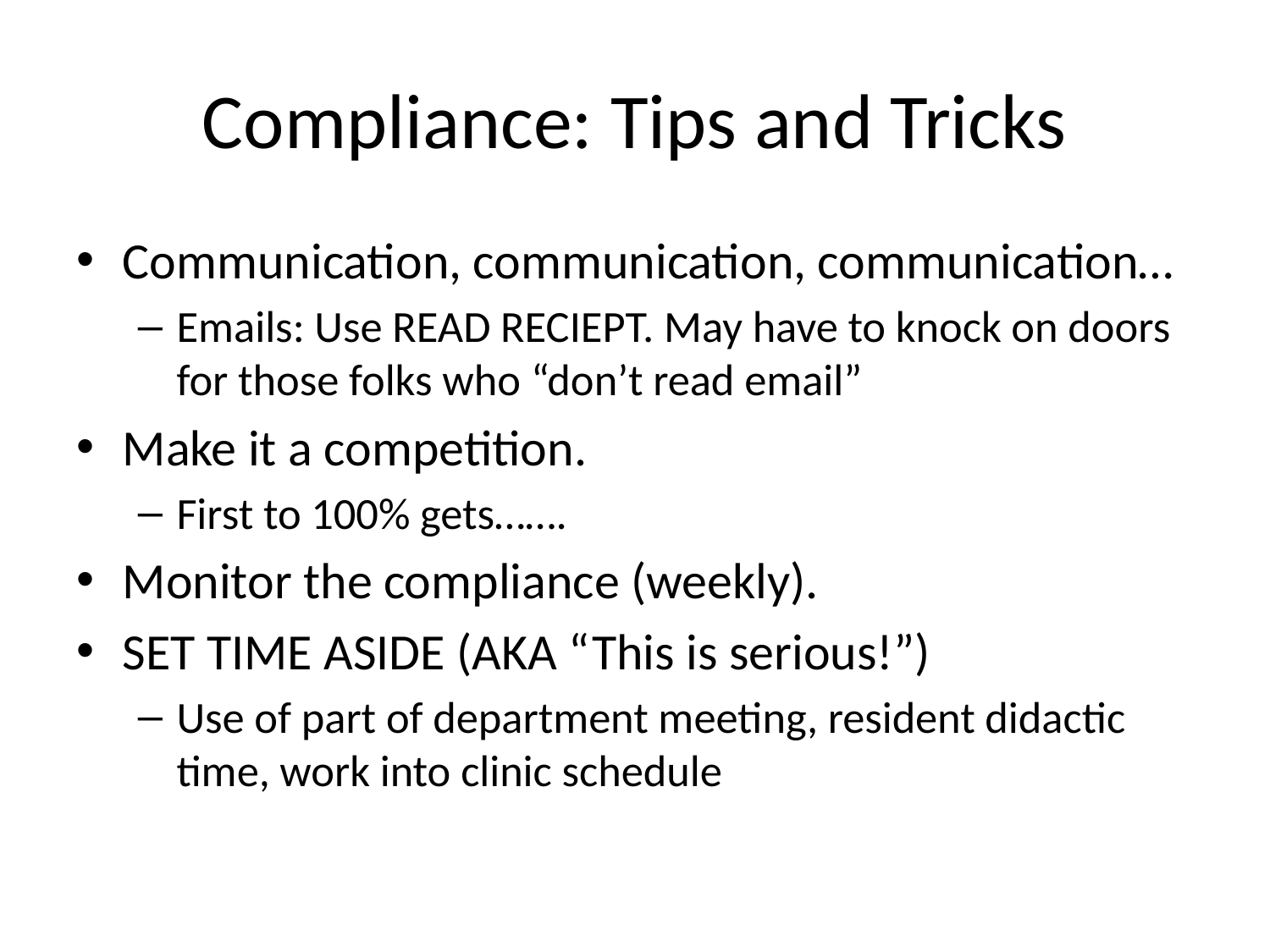

# Compliance: Tips and Tricks
Communication, communication, communication…
Emails: Use READ RECIEPT. May have to knock on doors for those folks who “don’t read email”
Make it a competition.
First to 100% gets…….
Monitor the compliance (weekly).
SET TIME ASIDE (AKA “This is serious!”)
Use of part of department meeting, resident didactic time, work into clinic schedule